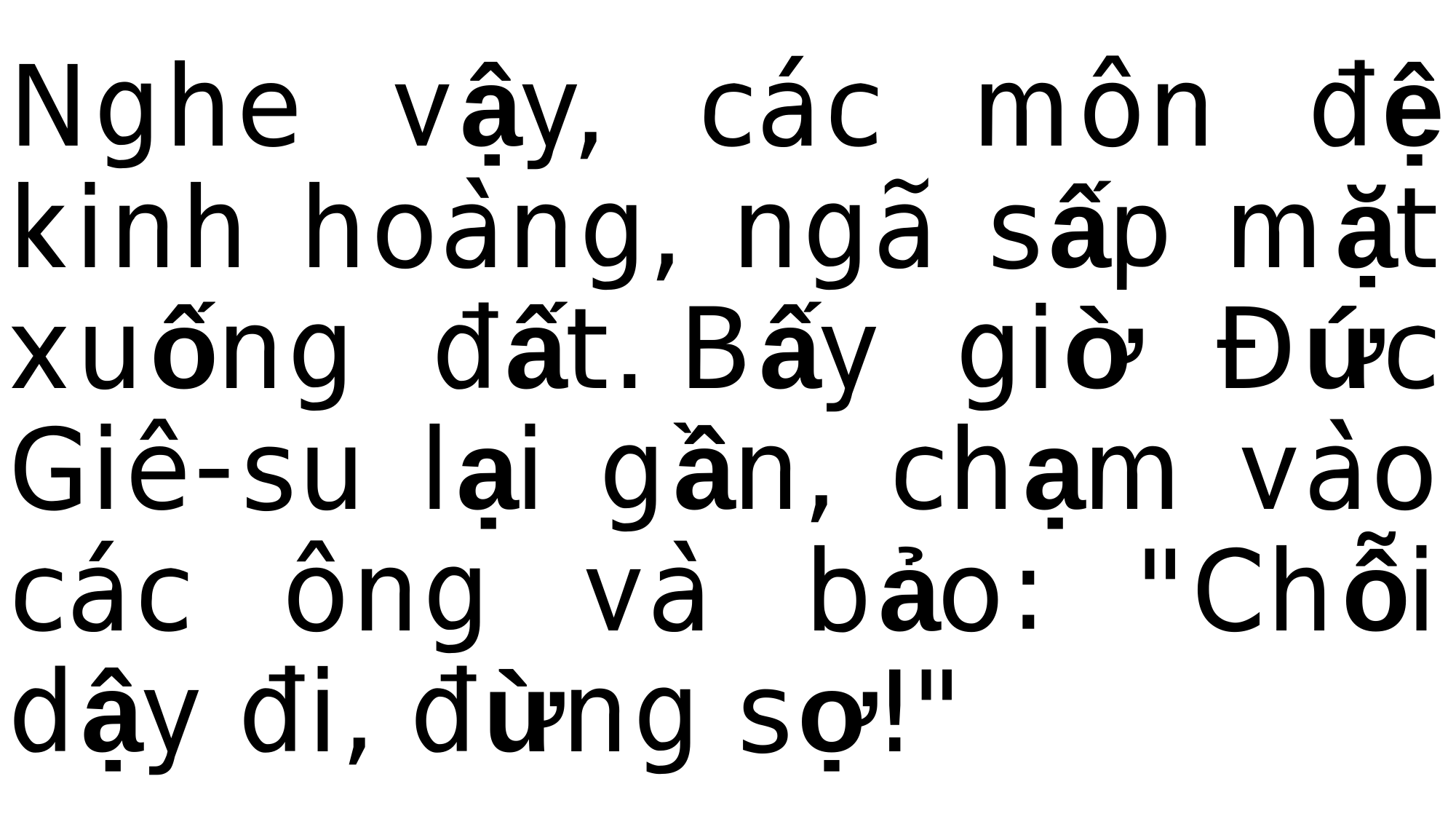

# Nghe vậy, các môn đệ kinh hoàng, ngã sấp mặt xuống đất. Bấy giờ Đức Giê-su lại gần, chạm vào các ông và bảo: "Chỗi dậy đi, đừng sợ!"